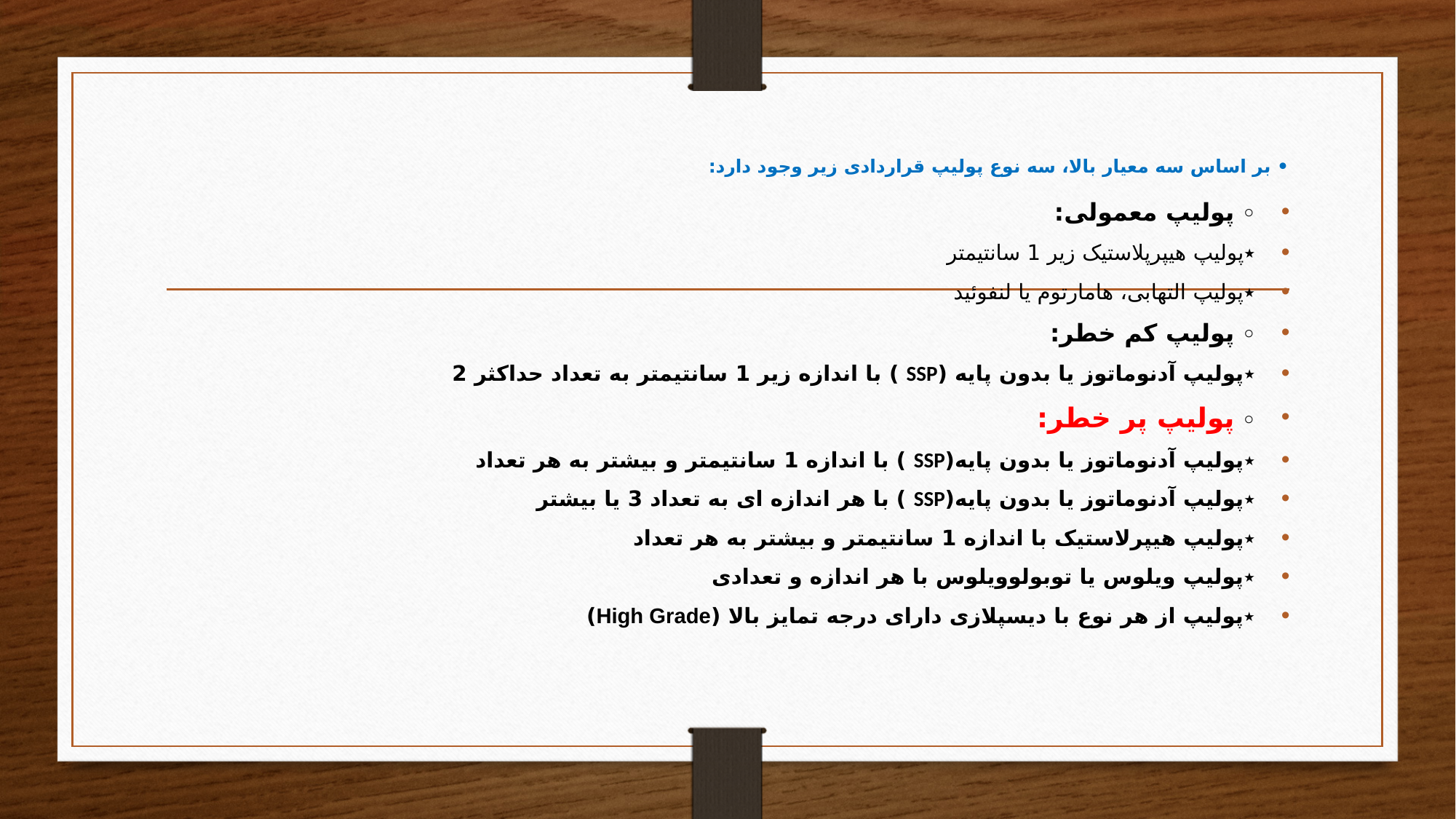

# • بر اساس سه معیار بالا، سه نوع پولیپ قراردادی زیر وجود دارد:
◦ پولیپ معمولی:
٭پولیپ هیپرپلاستیک زیر 1 سانتیمتر
٭پولیپ التهابی، هامارتوم یا لنفوئید
◦ پولیپ کم خطر:
٭پولیپ آدنوماتوز یا بدون پایه (SSP ) با اندازه زیر 1 سانتیمتر به تعداد حداکثر 2
◦ پولیپ پر خطر:
٭پولیپ آدنوماتوز یا بدون پایه(SSP ) با اندازه 1 سانتیمتر و بیشتر به هر تعداد
٭پولیپ آدنوماتوز یا بدون پایه(SSP ) با هر اندازه ای به تعداد 3 یا بیشتر
٭پولیپ هیپرلاستیک با اندازه 1 سانتیمتر و بیشتر به هر تعداد
٭پولیپ ویلوس یا توبولوویلوس با هر اندازه و تعدادی
٭پولیپ از هر نوع با دیسپلازی دارای درجه تمایز بالا (High Grade)